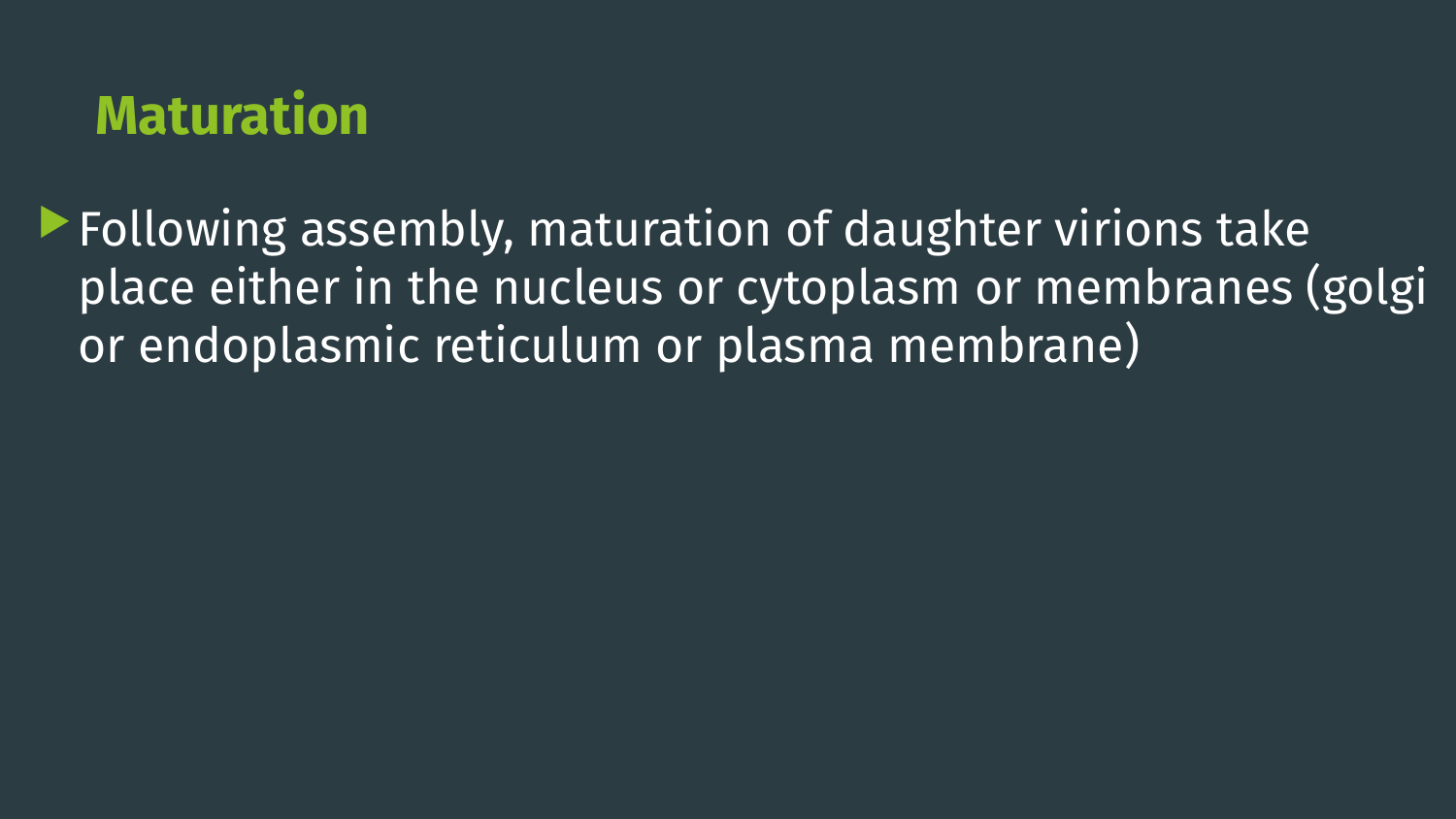

# Maturation
Following assembly, maturation of daughter virions take place either in the nucleus or cytoplasm or membranes (golgi or endoplasmic reticulum or plasma membrane)